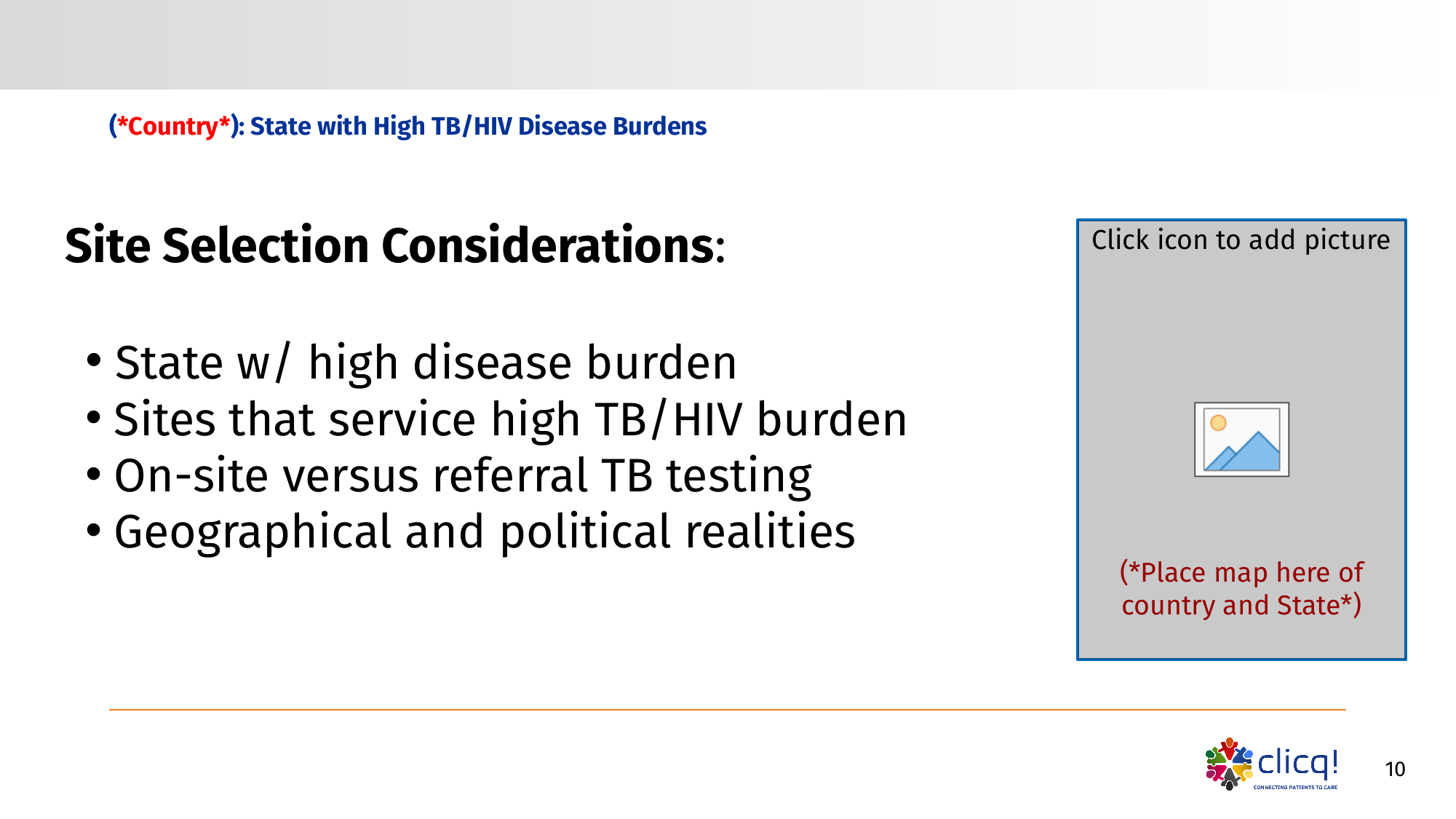

# (*Country*): State with High TB/HIV Disease Burdens
   Site Selection Considerations:

 State w/ high disease burden
 Sites that service high TB/HIV burden
 On-site versus referral TB testing
 Geographical and political realities

(*Place map here of country and State*)
10